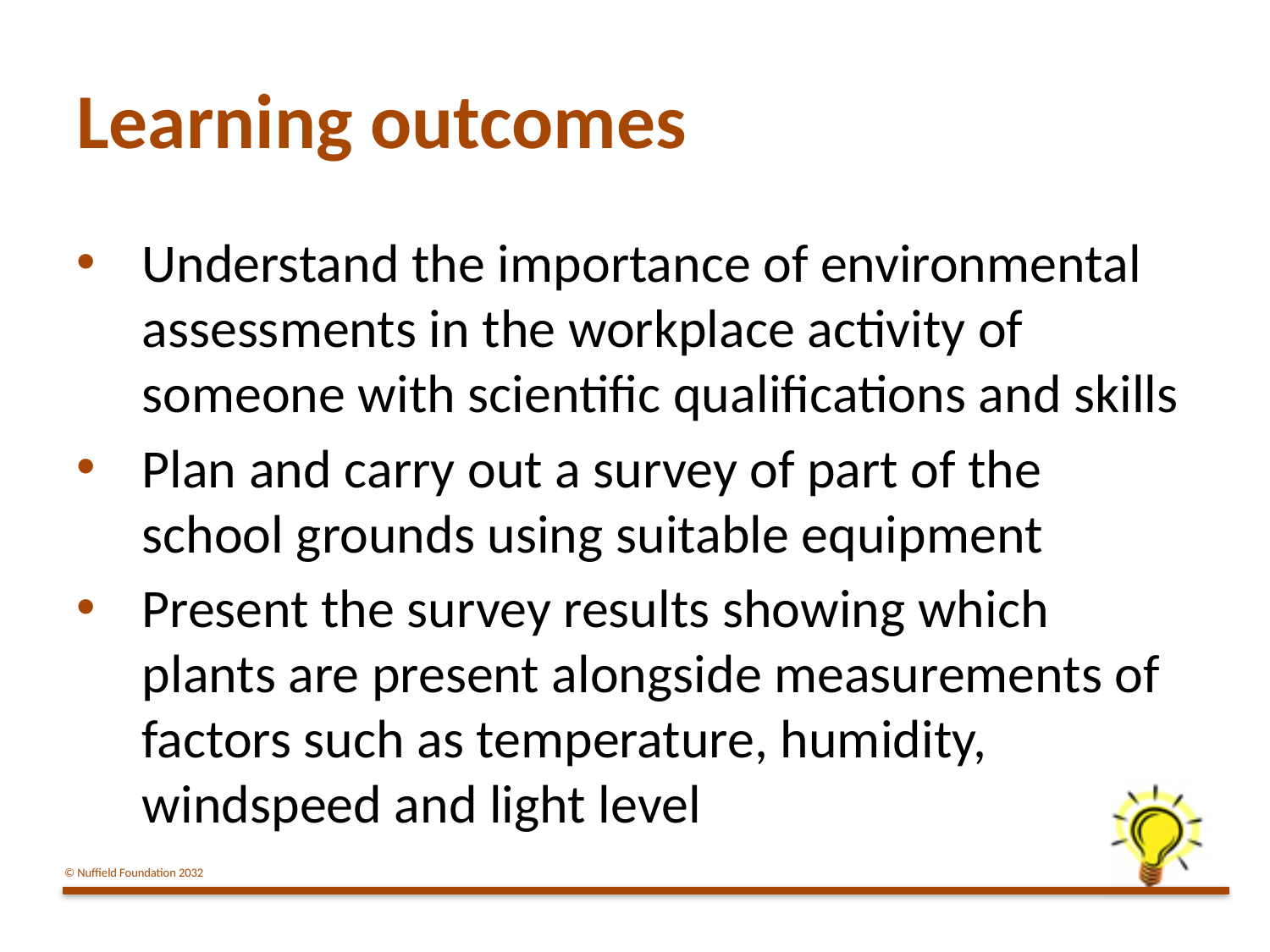

# Learning outcomes
Understand the importance of environmental assessments in the workplace activity of someone with scientific qualifications and skills
Plan and carry out a survey of part of the school grounds using suitable equipment
Present the survey results showing which plants are present alongside measurements of factors such as temperature, humidity, windspeed and light level